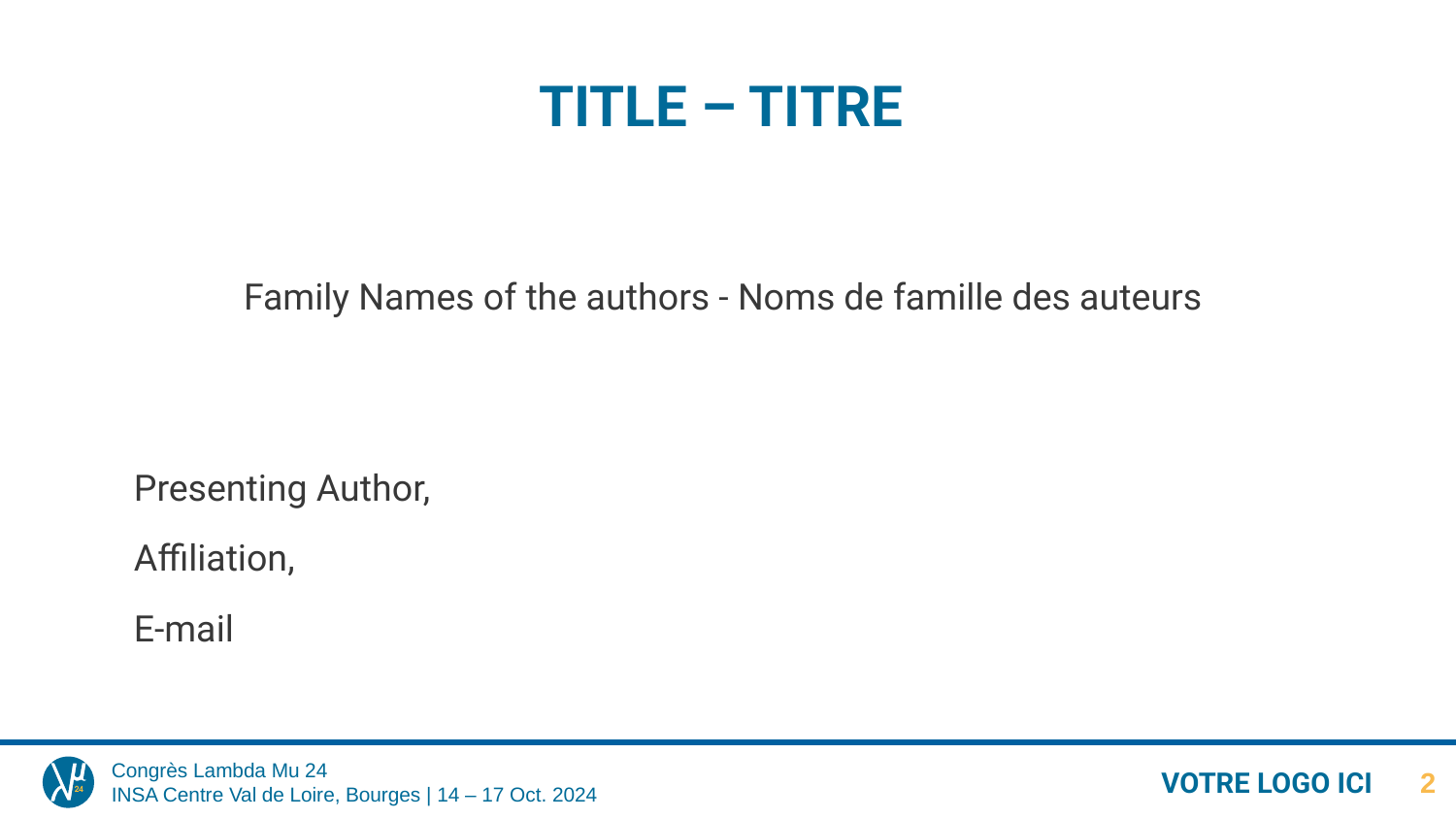

# TITLE – TITRE
Family Names of the authors - Noms de famille des auteurs
Presenting Author,
Affiliation,
E-mail
VOTRE LOGO ICI
2